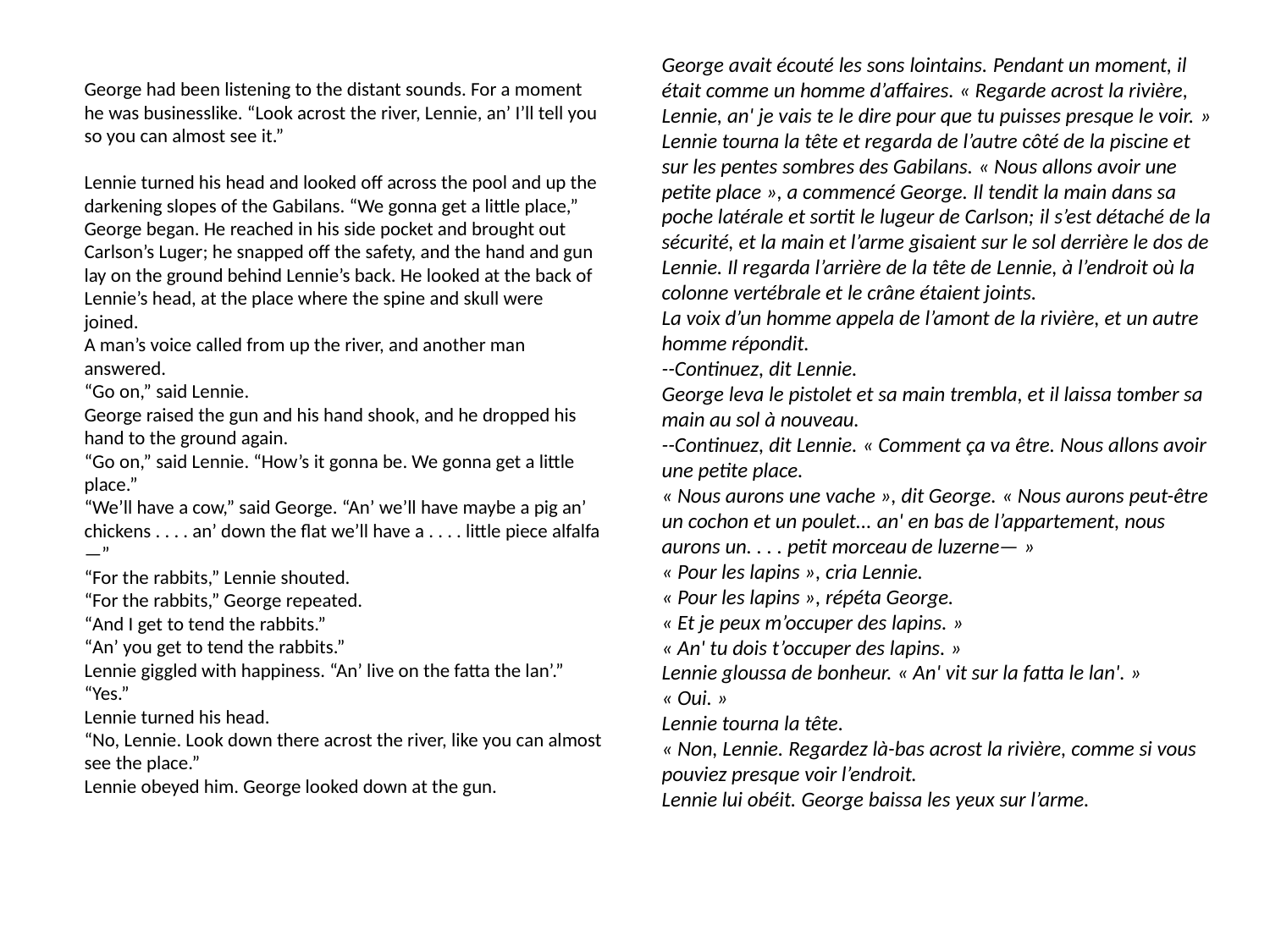

George avait écouté les sons lointains. Pendant un moment, il était comme un homme d’affaires. « Regarde acrost la rivière, Lennie, an' je vais te le dire pour que tu puisses presque le voir. »
Lennie tourna la tête et regarda de l’autre côté de la piscine et sur les pentes sombres des Gabilans. « Nous allons avoir une petite place », a commencé George. Il tendit la main dans sa poche latérale et sortit le lugeur de Carlson; il s’est détaché de la sécurité, et la main et l’arme gisaient sur le sol derrière le dos de Lennie. Il regarda l’arrière de la tête de Lennie, à l’endroit où la colonne vertébrale et le crâne étaient joints.
La voix d’un homme appela de l’amont de la rivière, et un autre homme répondit.
--Continuez, dit Lennie.
George leva le pistolet et sa main trembla, et il laissa tomber sa main au sol à nouveau.
--Continuez, dit Lennie. « Comment ça va être. Nous allons avoir une petite place.
« Nous aurons une vache », dit George. « Nous aurons peut-être un cochon et un poulet... an' en bas de l’appartement, nous aurons un. . . . petit morceau de luzerne— »
« Pour les lapins », cria Lennie.
« Pour les lapins », répéta George.
« Et je peux m’occuper des lapins. »
« An' tu dois t’occuper des lapins. »
Lennie gloussa de bonheur. « An' vit sur la fatta le lan'. »
« Oui. »
Lennie tourna la tête.
« Non, Lennie. Regardez là-bas acrost la rivière, comme si vous pouviez presque voir l’endroit.
Lennie lui obéit. George baissa les yeux sur l’arme.

George had been listening to the distant sounds. For a moment he was businesslike. “Look acrost the river, Lennie, an’ I’ll tell you so you can almost see it.”

Lennie turned his head and looked off across the pool and up the darkening slopes of the Gabilans. “We gonna get a little place,” George began. He reached in his side pocket and brought out Carlson’s Luger; he snapped off the safety, and the hand and gun lay on the ground behind Lennie’s back. He looked at the back of Lennie’s head, at the place where the spine and skull were joined.
A man’s voice called from up the river, and another man answered.
“Go on,” said Lennie.
George raised the gun and his hand shook, and he dropped his hand to the ground again.
“Go on,” said Lennie. “How’s it gonna be. We gonna get a little place.”
“We’ll have a cow,” said George. “An’ we’ll have maybe a pig an’ chickens . . . . an’ down the flat we’ll have a . . . . little piece alfalfa—”
“For the rabbits,” Lennie shouted.
“For the rabbits,” George repeated.
“And I get to tend the rabbits.”
“An’ you get to tend the rabbits.”
Lennie giggled with happiness. “An’ live on the fatta the lan’.”
“Yes.”
Lennie turned his head.
“No, Lennie. Look down there acrost the river, like you can almost see the place.”
Lennie obeyed him. George looked down at the gun.